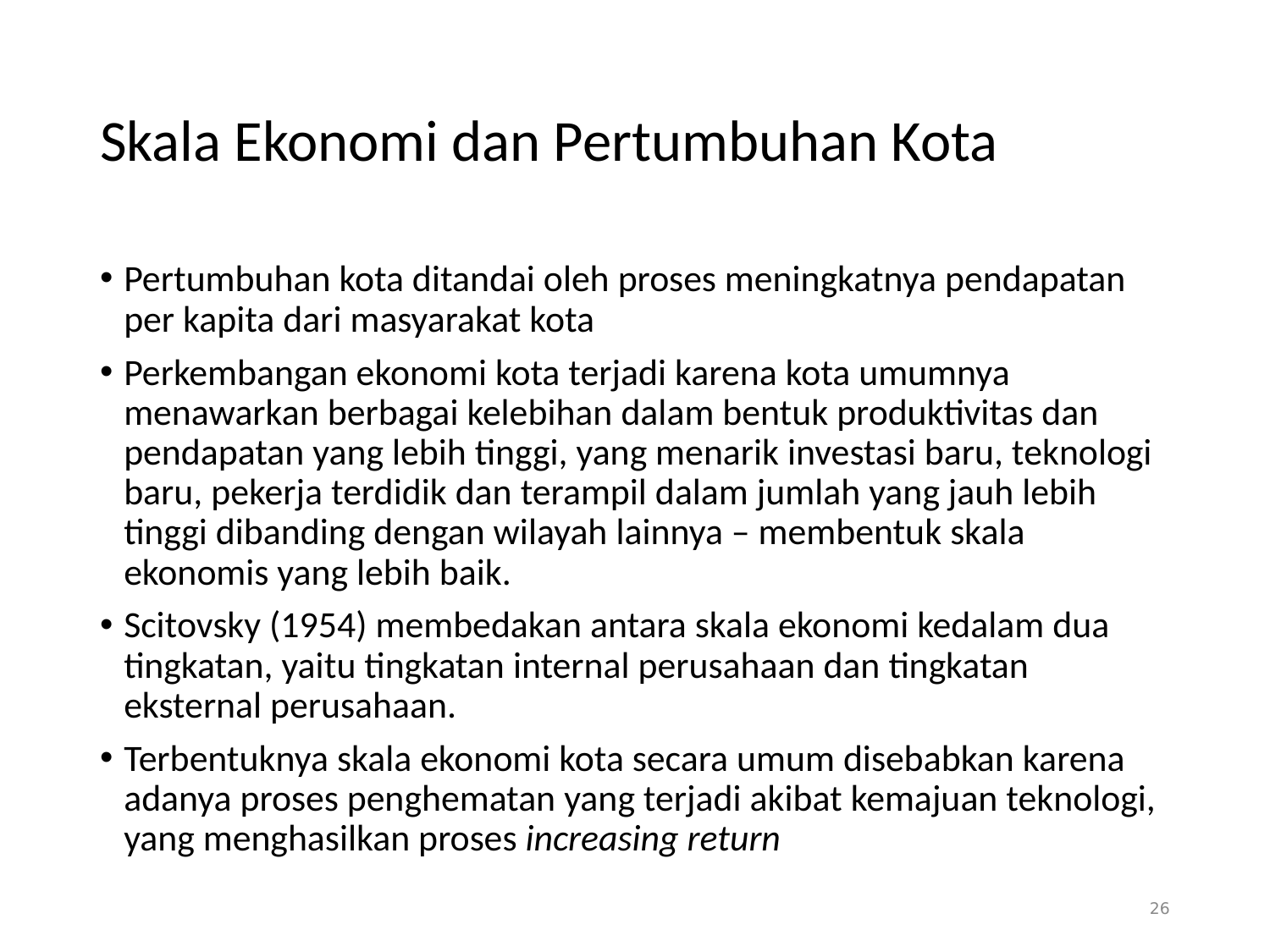

# Skala Ekonomi dan Pertumbuhan Kota
Pertumbuhan kota ditandai oleh proses meningkatnya pendapatan per kapita dari masyarakat kota
Perkembangan ekonomi kota terjadi karena kota umumnya menawarkan berbagai kelebihan dalam bentuk produktivitas dan pendapatan yang lebih tinggi, yang menarik investasi baru, teknologi baru, pekerja terdidik dan terampil dalam jumlah yang jauh lebih tinggi dibanding dengan wilayah lainnya – membentuk skala ekonomis yang lebih baik.
Scitovsky (1954) membedakan antara skala ekonomi kedalam dua tingkatan, yaitu tingkatan internal perusahaan dan tingkatan eksternal perusahaan.
Terbentuknya skala ekonomi kota secara umum disebabkan karena adanya proses penghematan yang terjadi akibat kemajuan teknologi, yang menghasilkan proses increasing return

26